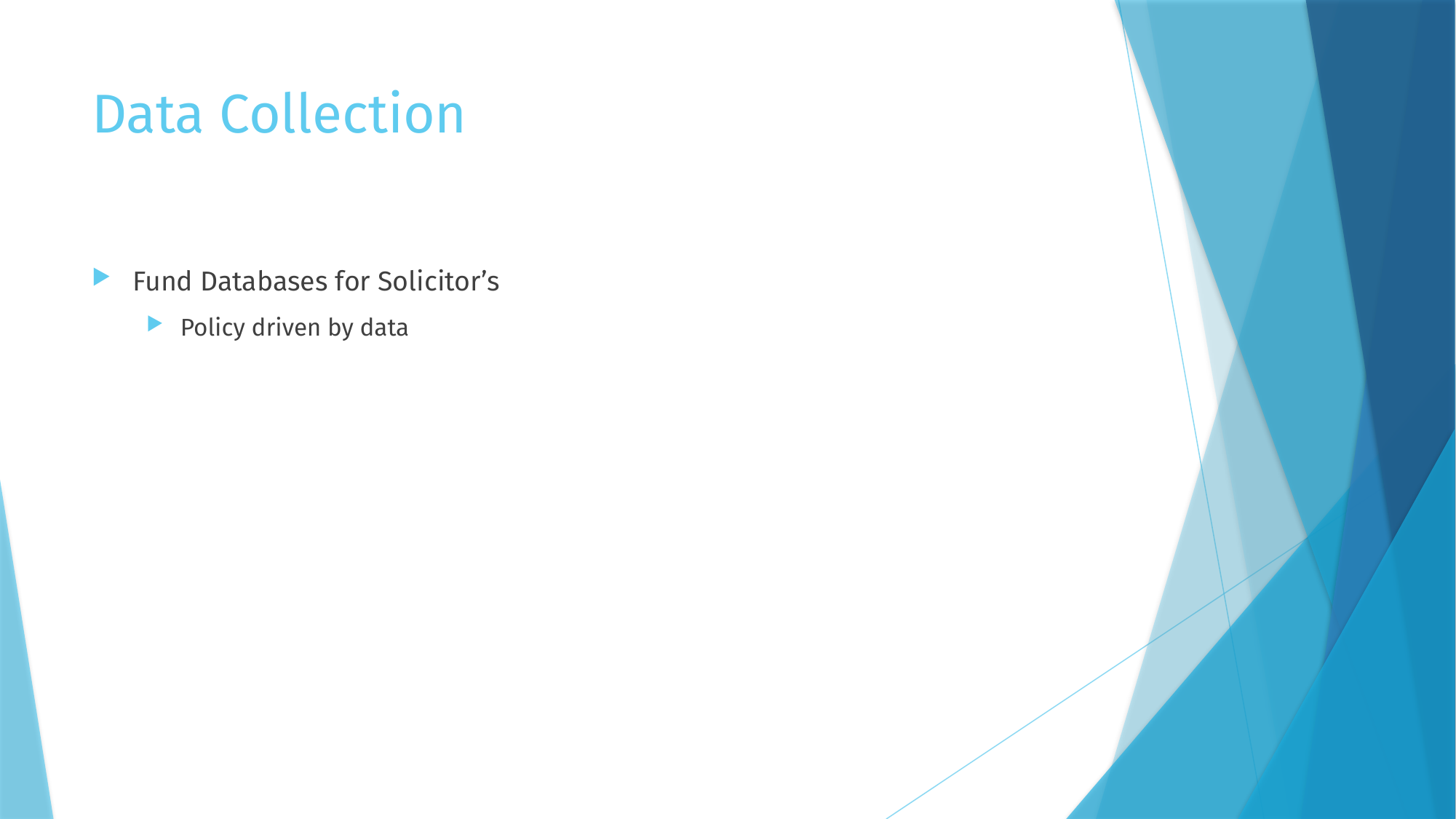

# Data Collection
Fund Databases for Solicitor’s
Policy driven by data